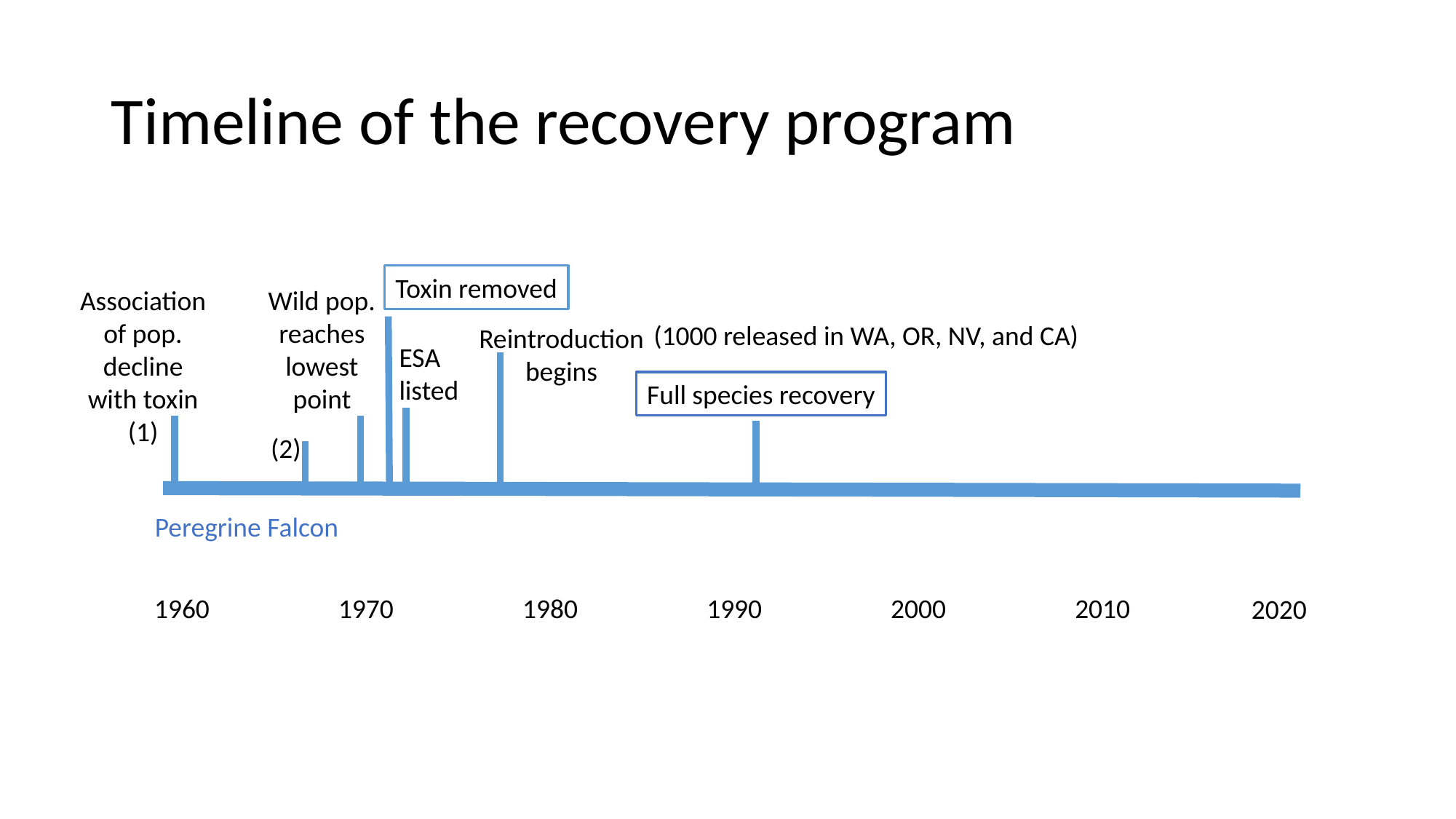

# Timeline of the recovery program
Toxin removed
Association of pop. decline with toxin (1)
Wild pop. reaches lowest point
(1000 released in WA, OR, NV, and CA)
Reintroduction begins
ESA listed
Full species recovery
(2)
Peregrine Falcon
1960
1970
1980
1990
2000
2010
2020